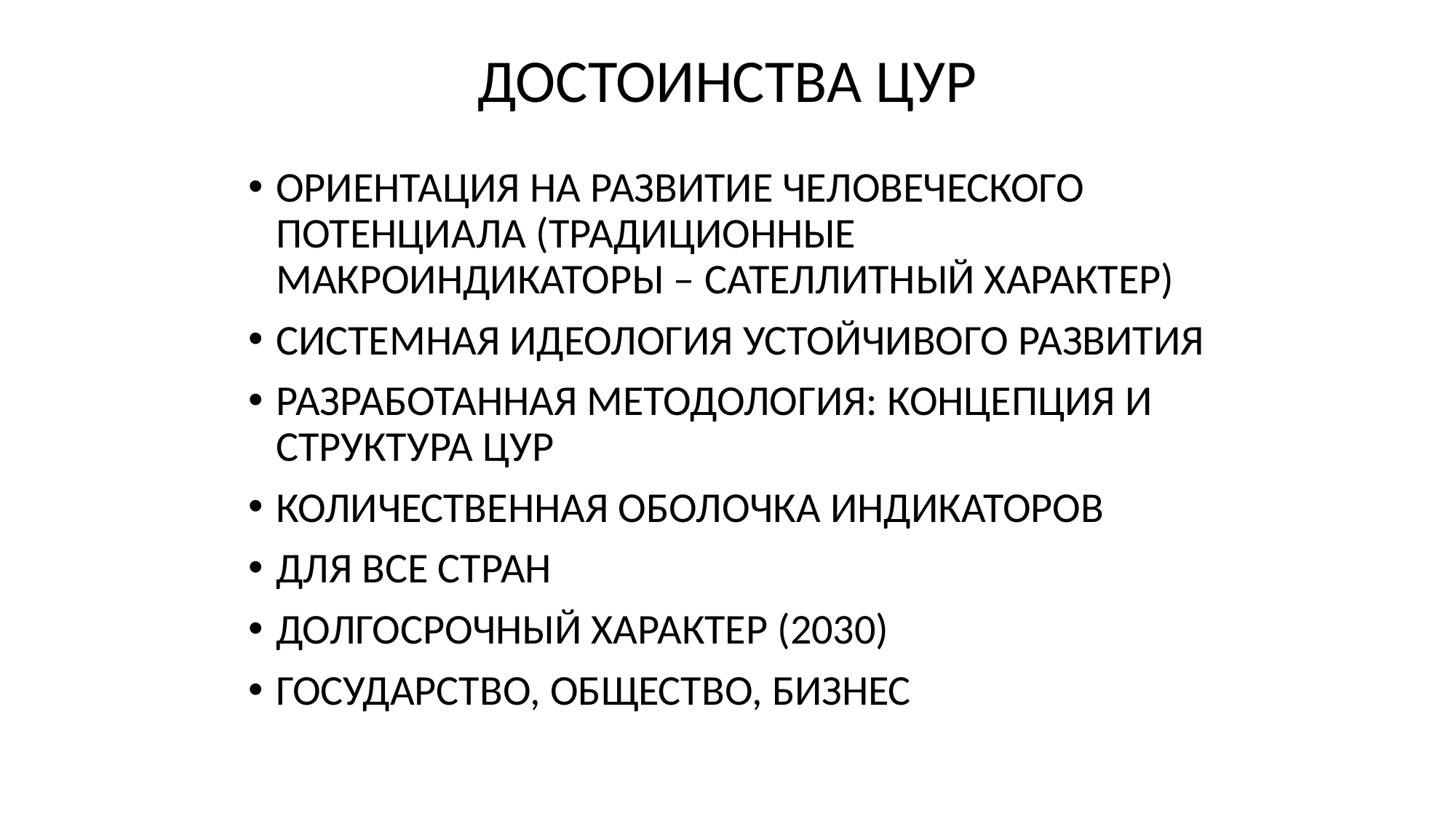

# ДОСТОИНСТВА ЦУР
ОРИЕНТАЦИЯ НА РАЗВИТИЕ ЧЕЛОВЕЧЕСКОГО ПОТЕНЦИАЛА (ТРАДИЦИОННЫЕ МАКРОИНДИКАТОРЫ – САТЕЛЛИТНЫЙ ХАРАКТЕР)
СИСТЕМНАЯ ИДЕОЛОГИЯ УСТОЙЧИВОГО РАЗВИТИЯ
РАЗРАБОТАННАЯ МЕТОДОЛОГИЯ: КОНЦЕПЦИЯ И СТРУКТУРА ЦУР
КОЛИЧЕСТВЕННАЯ ОБОЛОЧКА ИНДИКАТОРОВ
ДЛЯ ВСЕ СТРАН
ДОЛГОСРОЧНЫЙ ХАРАКТЕР (2030)
ГОСУДАРСТВО, ОБЩЕСТВО, БИЗНЕС